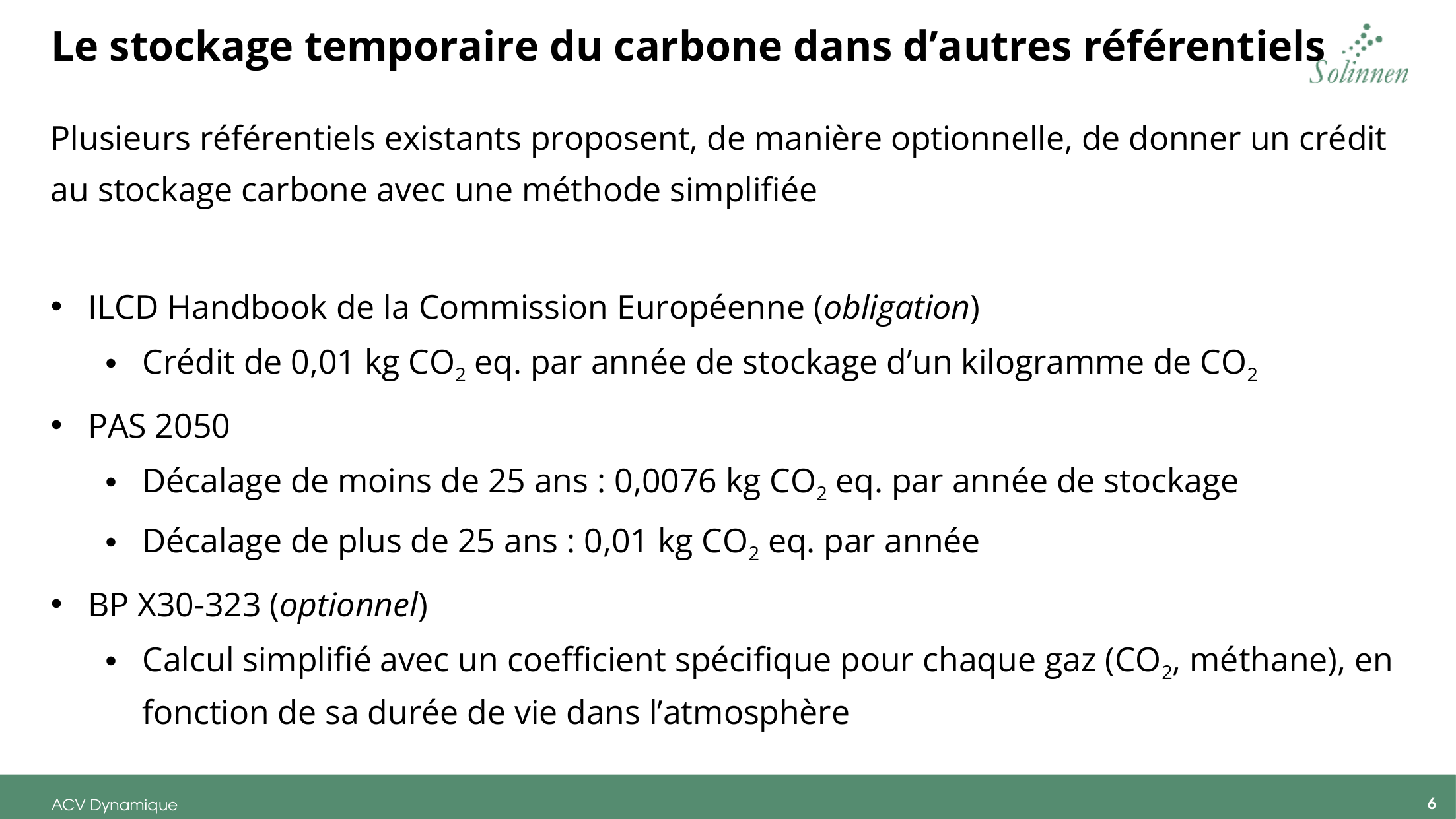

# Le stockage temporaire du carbone dans d’autres référentiels
Plusieurs référentiels existants proposent, de manière optionnelle, de donner un crédit au stockage carbone avec une méthode simplifiée

ILCD Handbook de la Commission Européenne (obligation)
Crédit de 0,01 kg CO2 eq. par année de stockage d’un kilogramme de CO2
PAS 2050
Décalage de moins de 25 ans : 0,0076 kg CO2 eq. par année de stockage
Décalage de plus de 25 ans : 0,01 kg CO2 eq. par année
BP X30-323 (optionnel)
Calcul simplifié avec un coefficient spécifique pour chaque gaz (CO2, méthane), en fonction de sa durée de vie dans l’atmosphère

Ces approches sont différentes de ce qui est proposé pour la future RE 2020